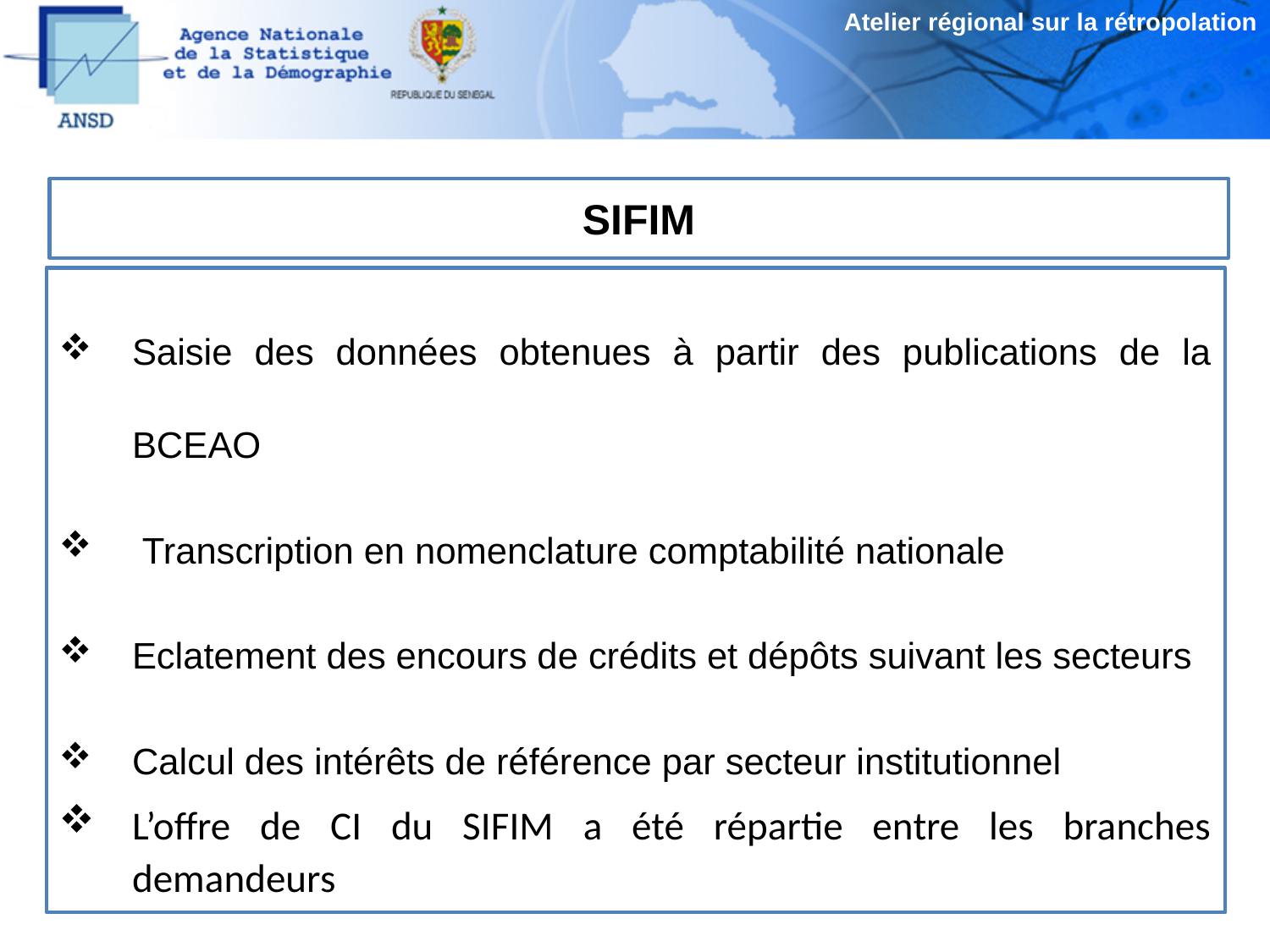

Atelier régional sur la rétropolation
# SIFIM
Saisie des données obtenues à partir des publications de la BCEAO
 Transcription en nomenclature comptabilité nationale
Eclatement des encours de crédits et dépôts suivant les secteurs
Calcul des intérêts de référence par secteur institutionnel
L’offre de CI du SIFIM a été répartie entre les branches demandeurs